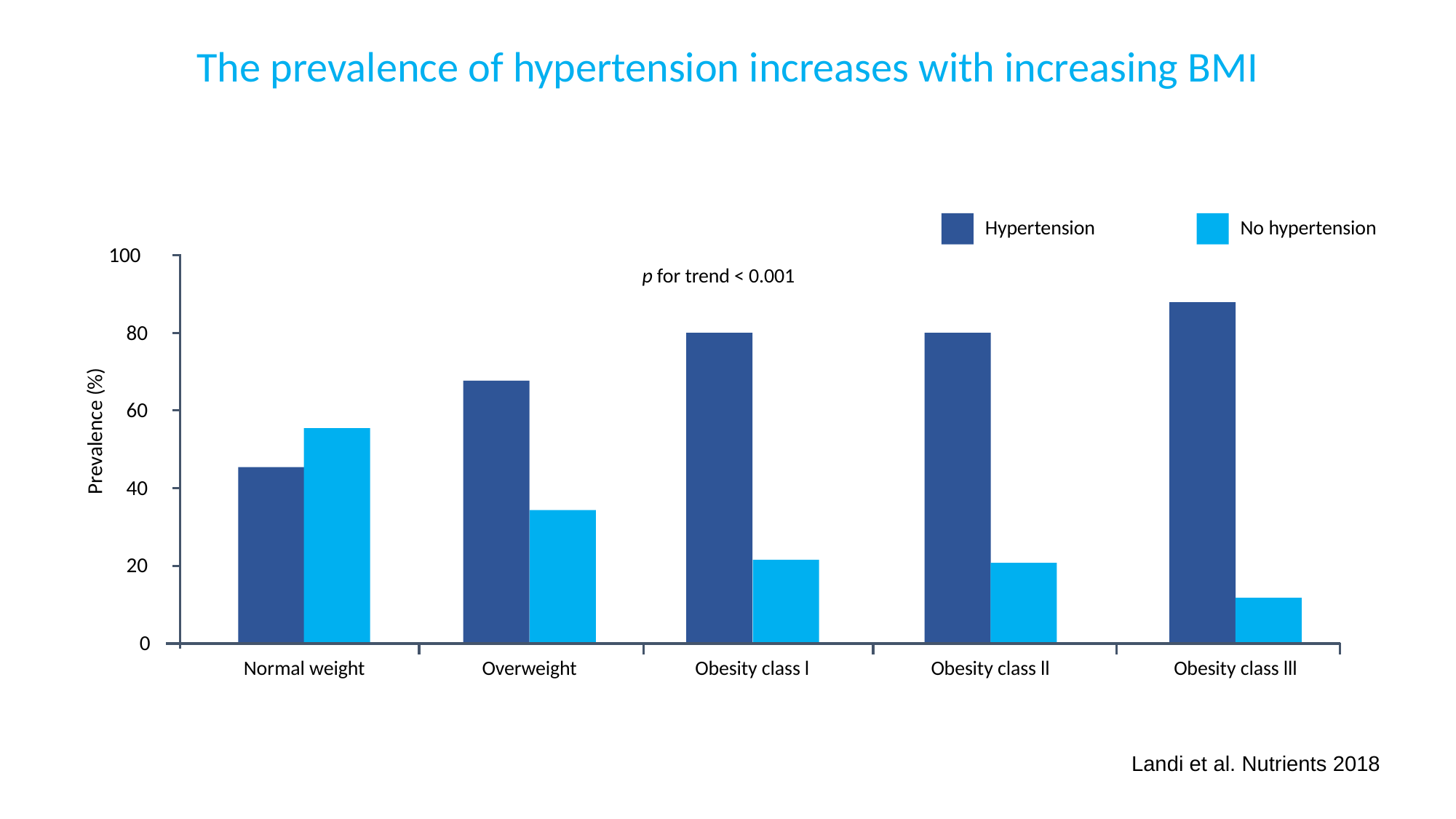

# The prevalence of hypertension increases with increasing BMI
Hypertension
No hypertension

100
p for trend < 0.001

80

60
Prevalence (%)

40

20

0
Normal weight
Overweight
Obesity class l
Obesity class ll
Obesity class lll
Landi et al. Nutrients 2018